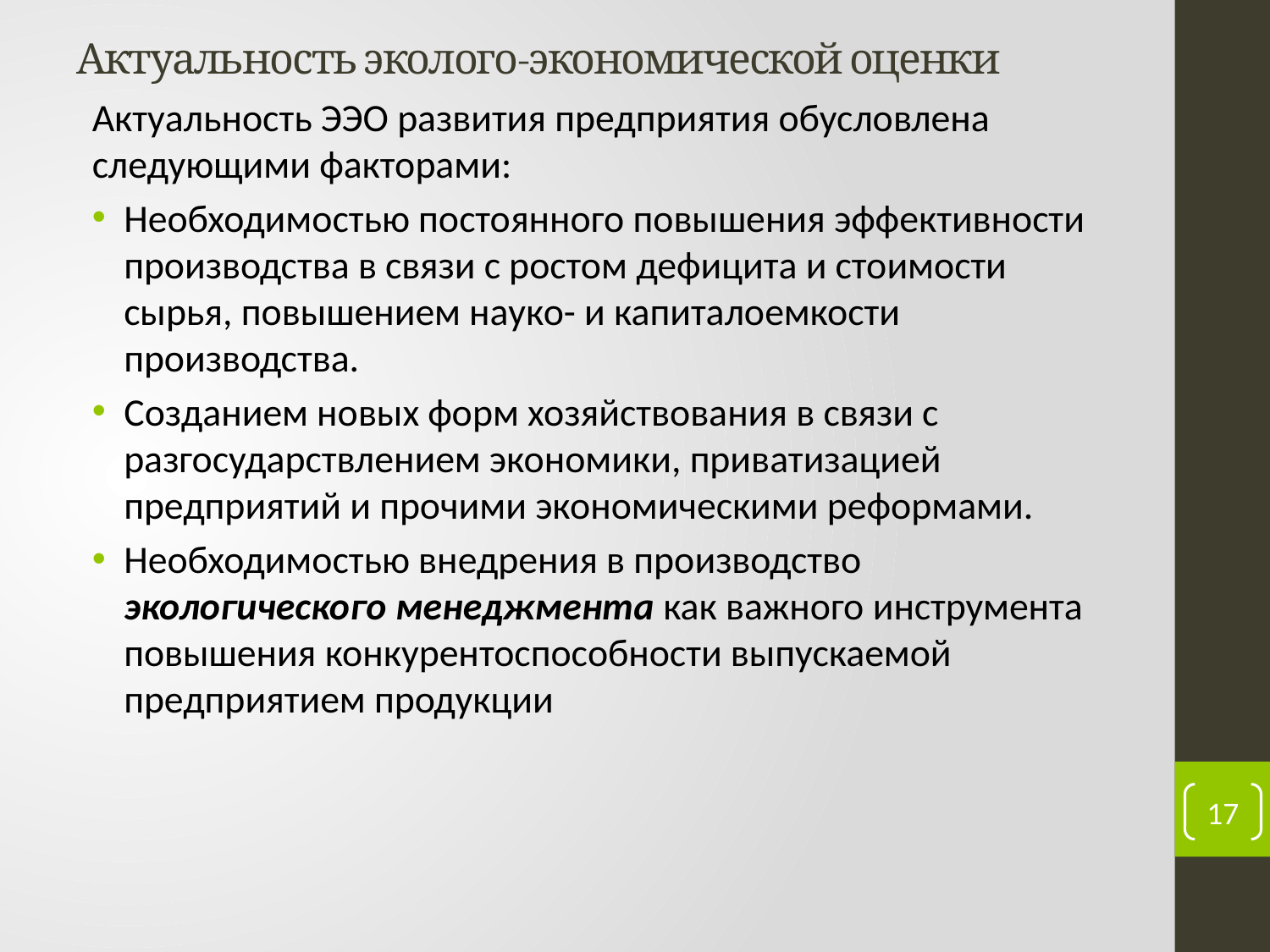

# Актуальность эколого-экономической оценки
Актуальность ЭЭО развития предприятия обусловлена следующими факторами:
Необходимостью постоянного повышения эффективности производства в связи с ростом дефицита и стоимости сырья, повышением науко- и капиталоемкости производства.
Созданием новых форм хозяйствования в связи с разгосударствлением экономики, приватизацией предприятий и прочими экономическими реформами.
Необходимостью внедрения в производство  экологического менеджмента как важного инструмента повышения конкурентоспособности выпускаемой предприятием продукции

17